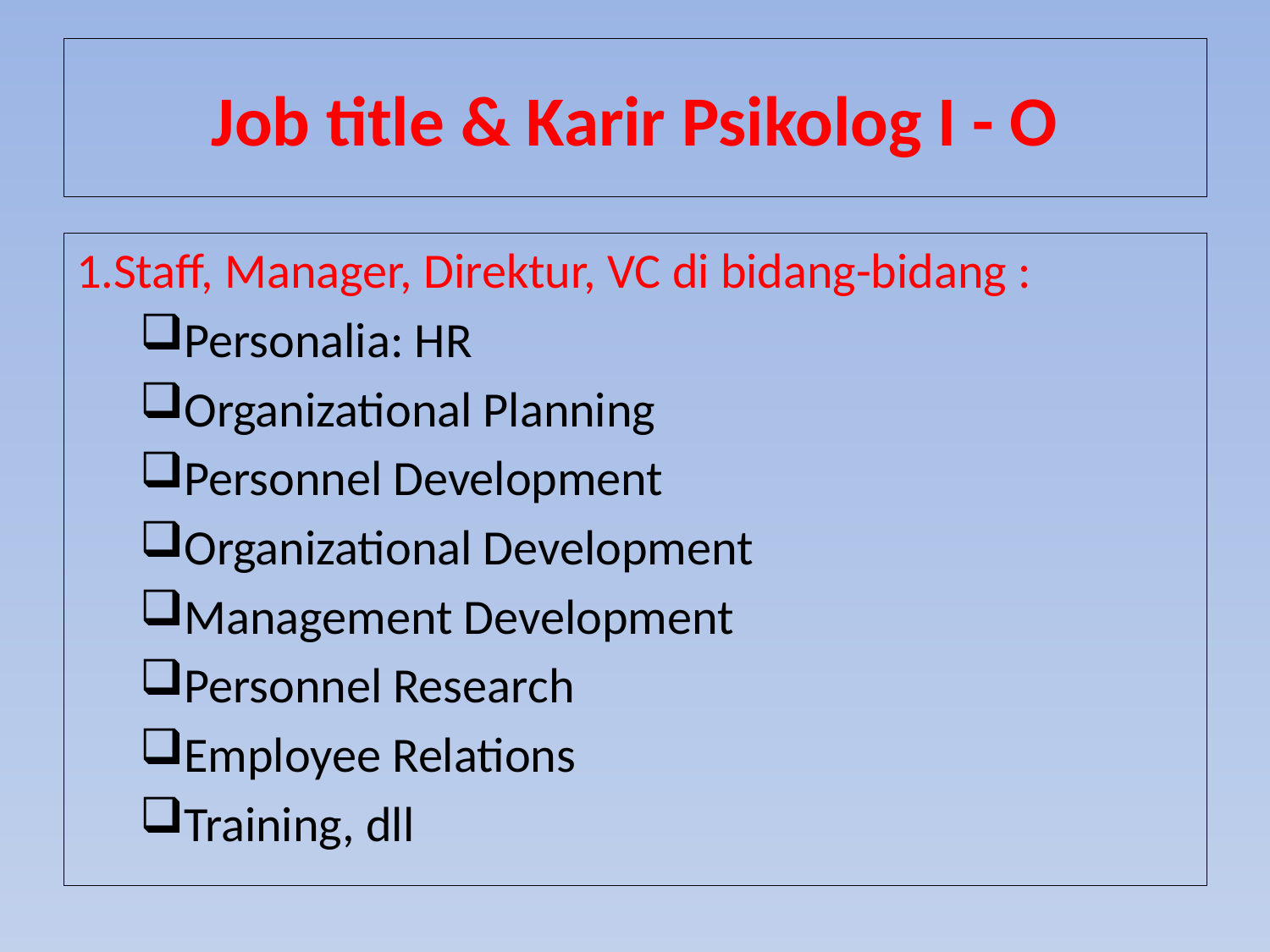

# Job title & Karir Psikolog I - O
1.Staff, Manager, Direktur, VC di bidang-bidang :
Personalia: HR
Organizational Planning
Personnel Development
Organizational Development
Management Development
Personnel Research
Employee Relations
Training, dll